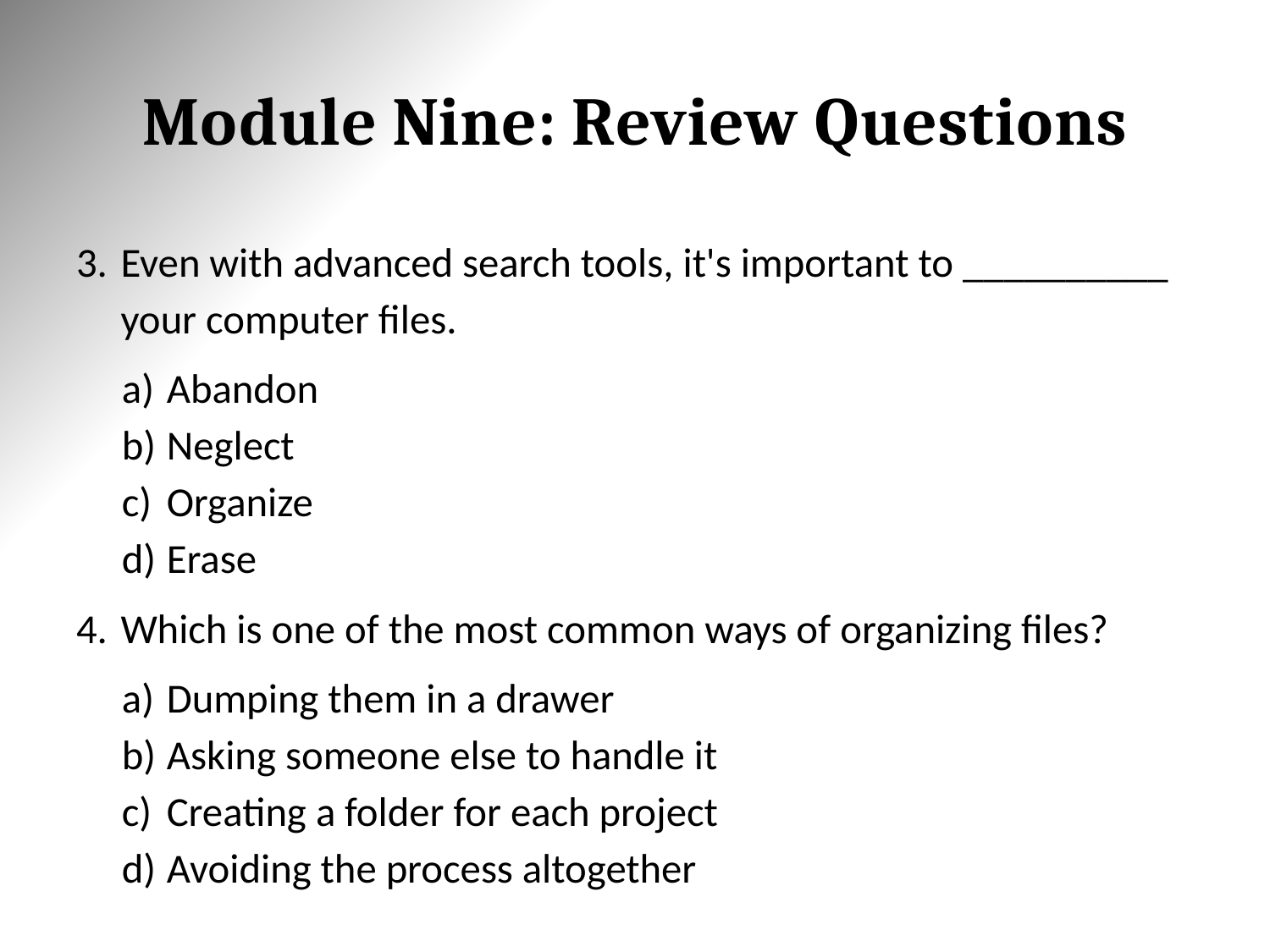

# Module Nine: Review Questions
Even with advanced search tools, it's important to __________ your computer files.
Abandon
Neglect
Organize
Erase
Which is one of the most common ways of organizing files?
Dumping them in a drawer
Asking someone else to handle it
Creating a folder for each project
Avoiding the process altogether